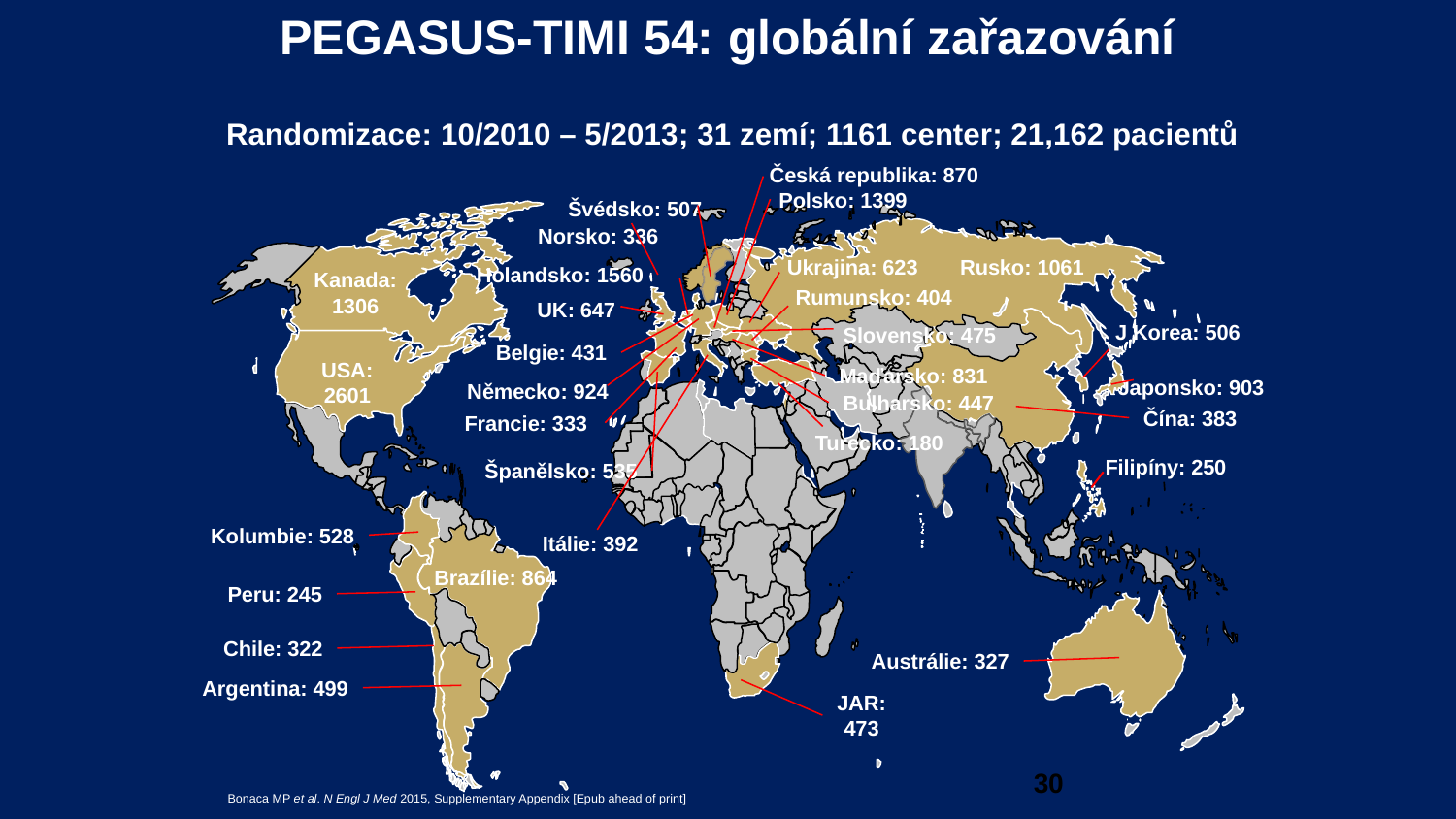

# PEGASUS-TIMI 54: globální zařazování
Randomizace: 10/2010 – 5/2013; 31 zemí; 1161 center; 21,162 pacientů
Česká republika: 870
Polsko: 1399
Švédsko: 507

Norsko: 336

Ukrajina: 623
Rusko: 1061
Holandsko: 1560

Kanada:
1306

Rumunsko: 404

UK: 647

J Korea: 506

Slovensko: 475

Belgie: 431

USA:
2601

Maďarsko: 831

Japonsko: 903

Německo: 924

Bulharsko: 447

Čína: 383

Francie: 333

Turecko: 180

Filipíny: 250

Španělsko: 535

Kolumbie: 528

Itálie: 392

Brazílie: 864

Peru: 245

Chile: 322

Austrálie: 327

Argentina: 499

JAR:
473

30
Bonaca MP et al. N Engl J Med 2015, Supplementary Appendix [Epub ahead of print]